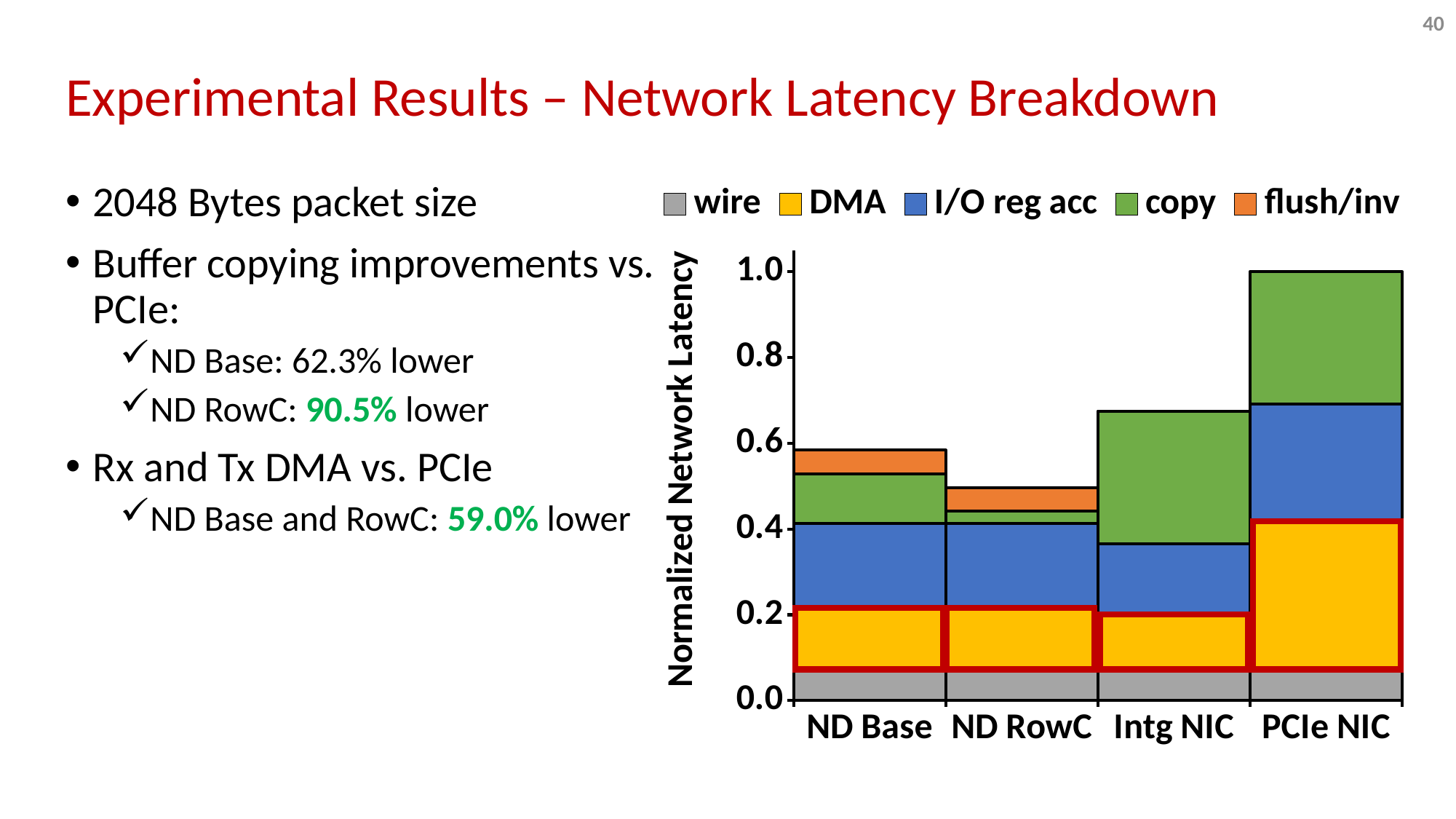

40
# Experimental Results – Network Latency Breakdown
2048 Bytes packet size
Buffer copying improvements vs. PCIe:
ND Base: 62.3% lower
ND RowC: 90.5% lower
Rx and Tx DMA vs. PCIe
ND Base and RowC: 59.0% lower

### Chart

| Category | wire | DMA | I/O reg acc | copy | flush/inv |
|---|---|---|---|---|---|
| ND Base | 0.07223361099794569 | 0.14251584075168808 | 0.198027454413596 | 0.11638221212882939 | 0.054933386497005215 |
| ND RowC | 0.07223361099794569 | 0.14251584075168808 | 0.198027454413596 | 0.029095553032207358 | 0.054933386497005215 |
| Intg NIC | 0.07223361099794569 | 0.130675337545977 | 0.16317491136980244 | 0.3090499594049136 | 0.0 |
| PCIe NIC | 0.07223361099794569 | 0.3471916434797934 | 0.2715247861173472 | 0.3090499594049136 | 0.0 |